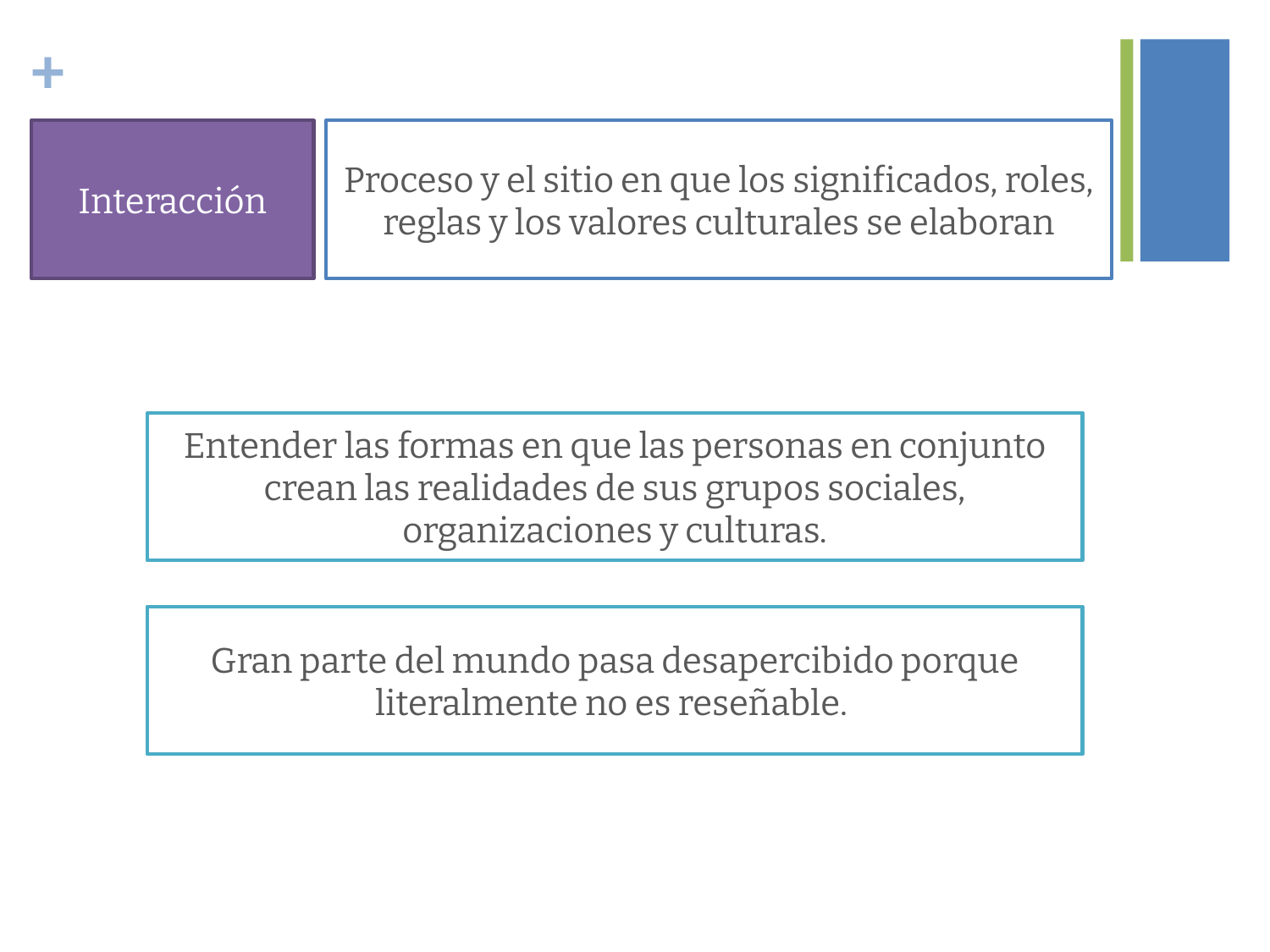

Proceso y el sitio en que los significados, roles, reglas y los valores culturales se elaboran
Interacción
Entender las formas en que las personas en conjunto crean las realidades de sus grupos sociales, organizaciones y culturas.
Gran parte del mundo pasa desapercibido porque literalmente no es reseñable.